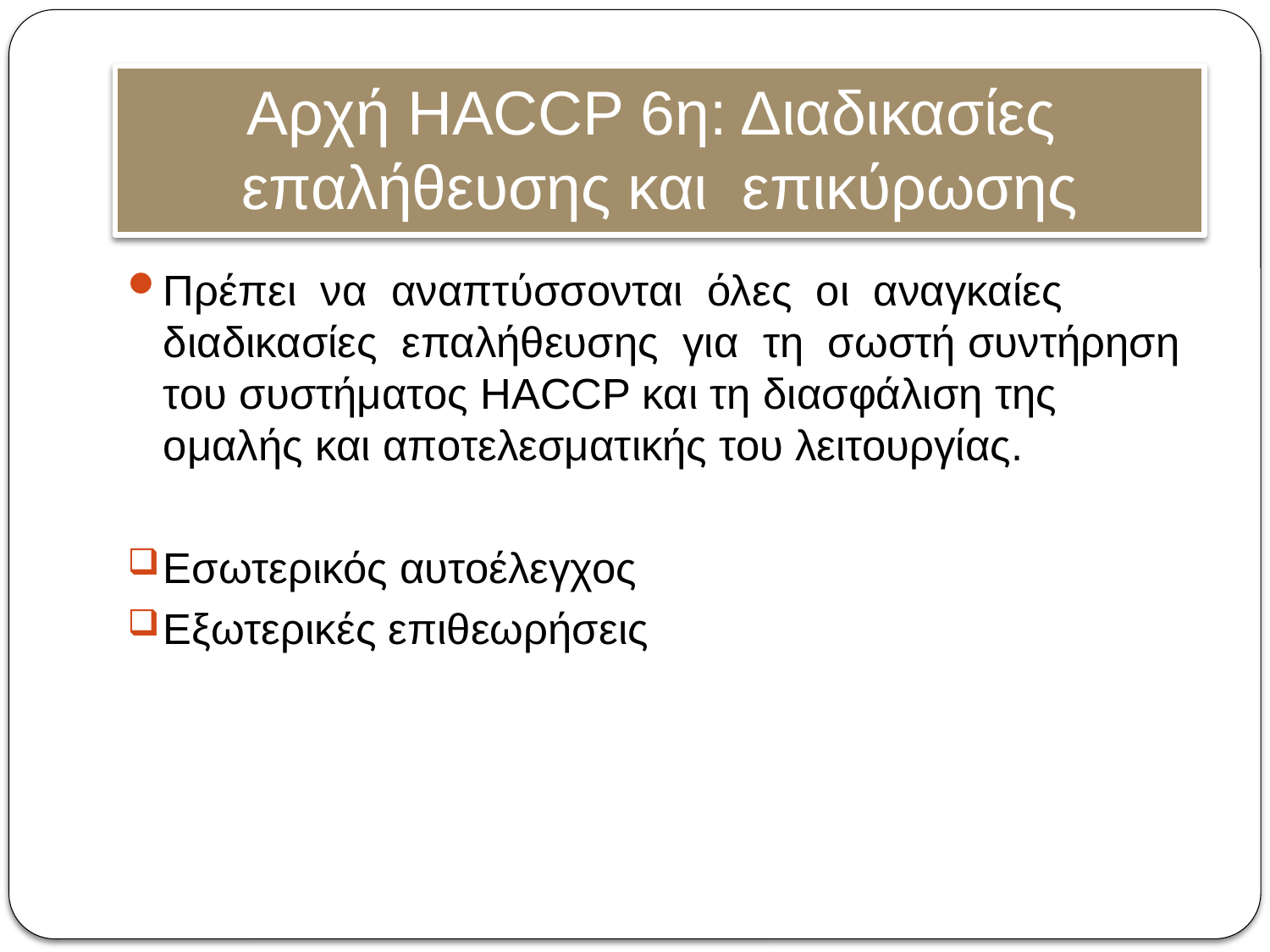

# Αρχή HACCP 6η: Διαδικασίες  επαλήθευσης και  επικύρωσης
Πρέπει  να  αναπτύσσονται  όλες  οι  αναγκαίες  διαδικασίες  επαλήθευσης  για  τη  σωστή συντήρηση του συστήματος HACCP και τη διασφάλιση της ομαλής και αποτελεσματικής του λειτουργίας.

Εσωτερικός αυτοέλεγχος
Εξωτερικές επιθεωρήσεις